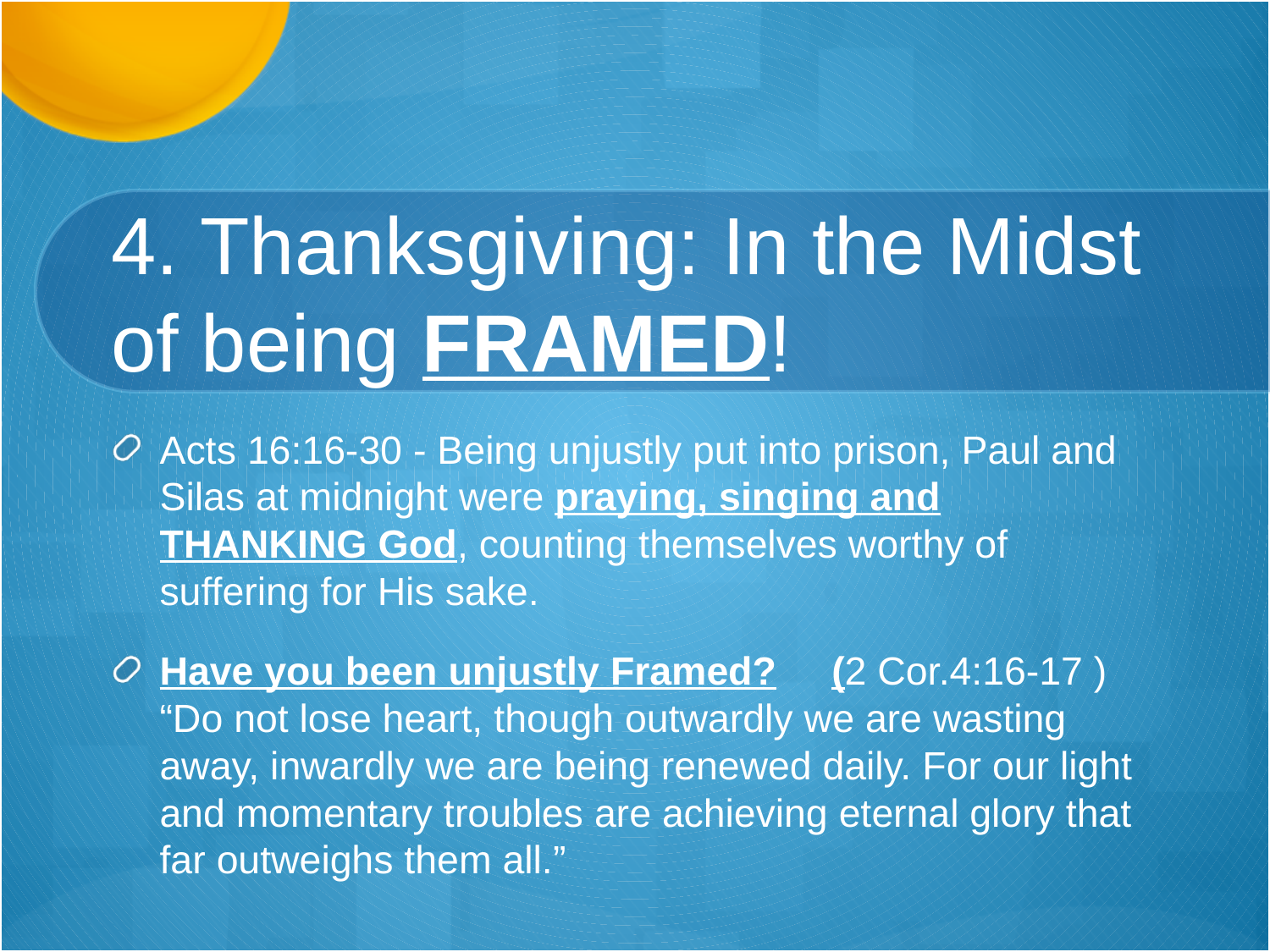

# 4. Thanksgiving: In the Midst of being FRAMED!
Acts 16:16-30 - Being unjustly put into prison, Paul and Silas at midnight were praying, singing and THANKING God, counting themselves worthy of suffering for His sake.
Have you been unjustly Framed?     (2 Cor.4:16-17 )  “Do not lose heart, though outwardly we are wasting away, inwardly we are being renewed daily. For our light and momentary troubles are achieving eternal glory that far outweighs them all.”